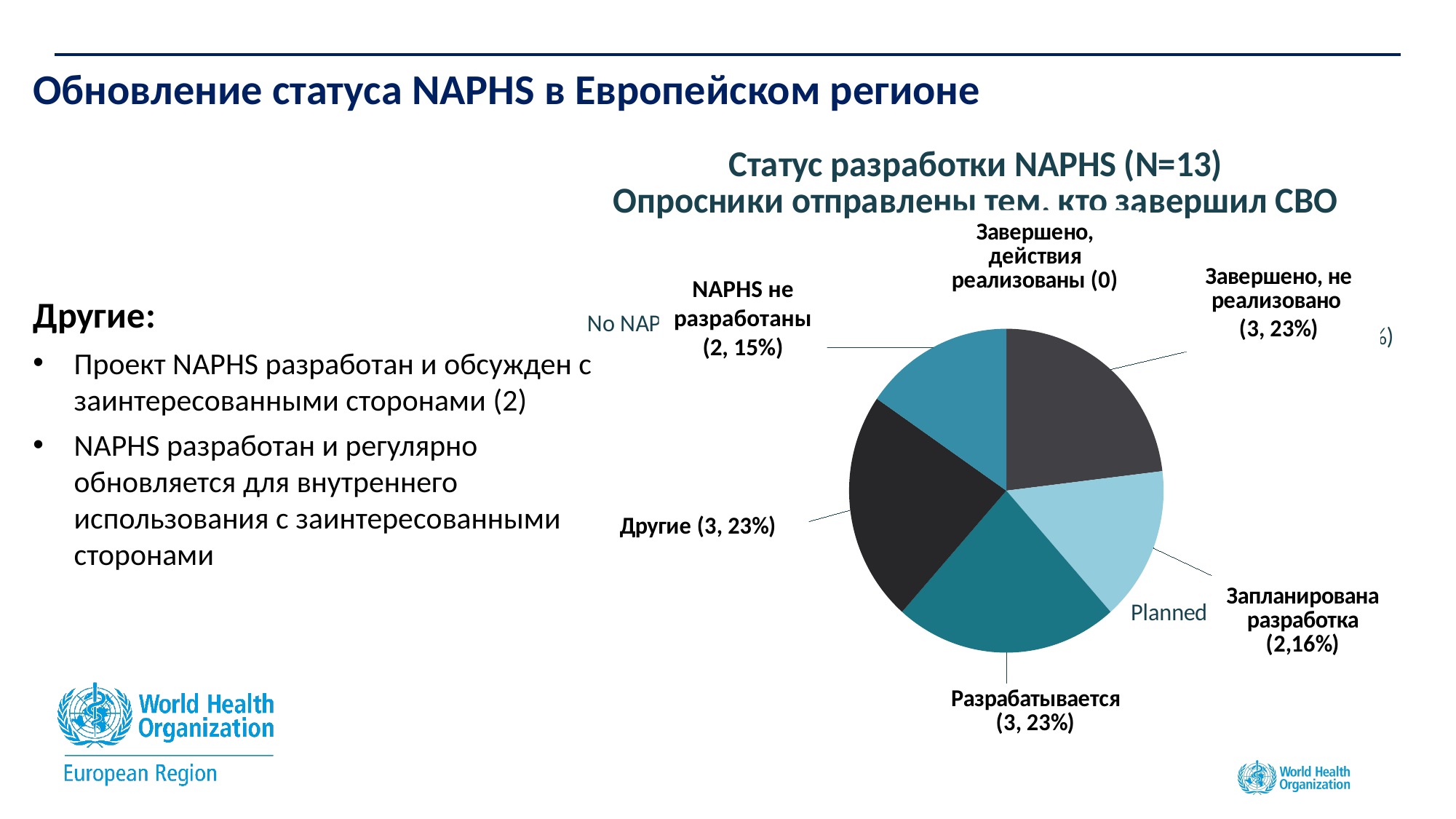

# Обновление статуса NAPHS в Европейском регионе

### Chart: Статус разработки NAPHS (N=13)
Опросники отправлены тем, кто завершил СВО

| Category | NAPHS Status |
|---|---|
| Completed, Actions Implemented | 0.0 |
| Completed, not implemented | 3.0 |
| Planned to be developed | 2.0 |
| In development | 3.0 |
| Others | 3.0 |
| No | 2.0 |
NAPHS не разработаны (2, 15%)
Другие:
Проект NAPHS разработан и обсужден с заинтересованными сторонами (2)
NAPHS разработан и регулярно обновляется для внутреннего использования с заинтересованными сторонами